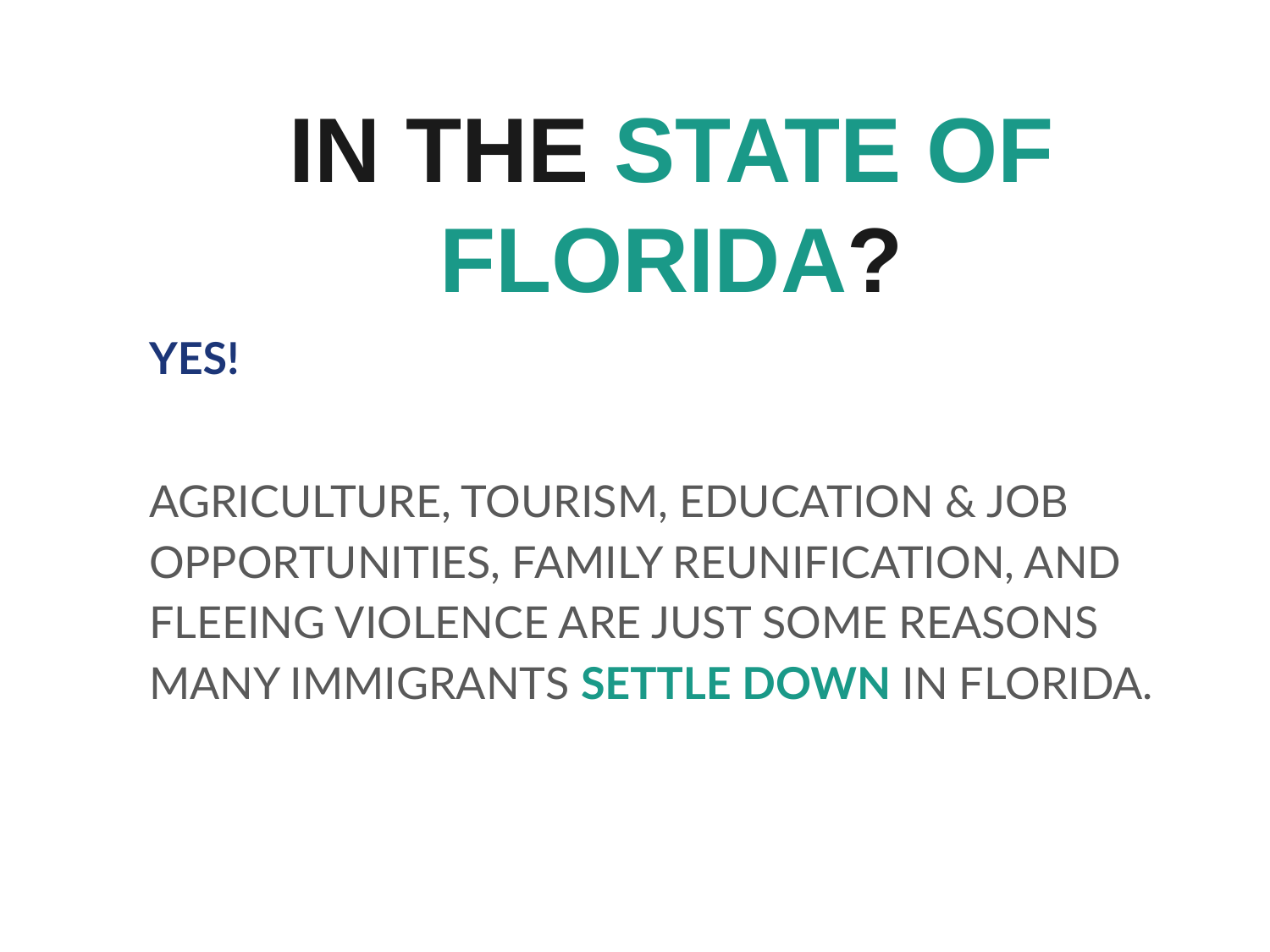

# IN THE STATE OF FLORIDA?
YES!

AGRICULTURE, TOURISM, EDUCATION & JOB OPPORTUNITIES, FAMILY REUNIFICATION, AND FLEEING VIOLENCE ARE JUST SOME REASONS MANY IMMIGRANTS SETTLE DOWN IN FLORIDA.